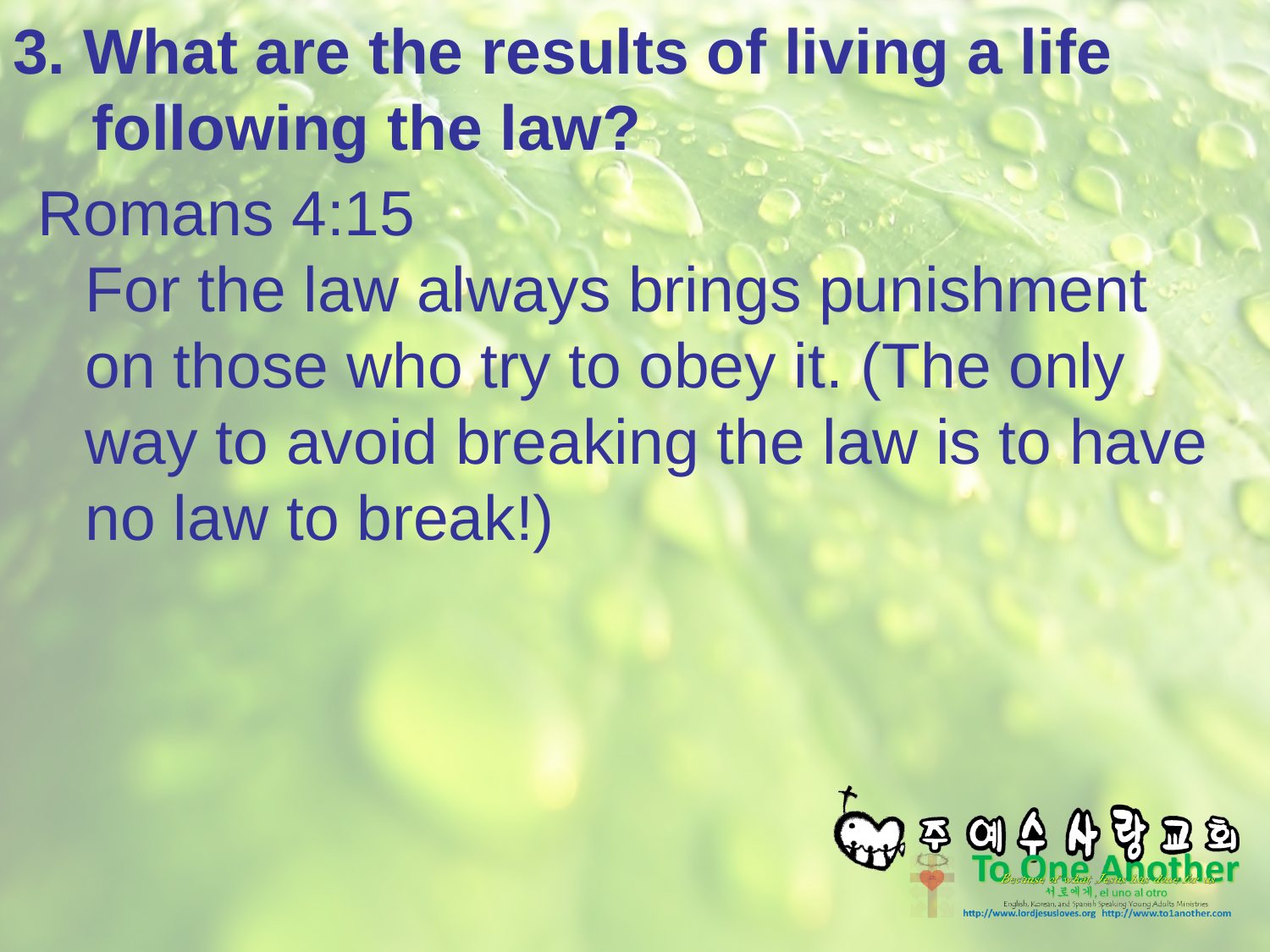

# 3. What are the results of living a life following the law?
Romans 4:15
For the law always brings punishment on those who try to obey it. (The only way to avoid breaking the law is to have no law to break!)